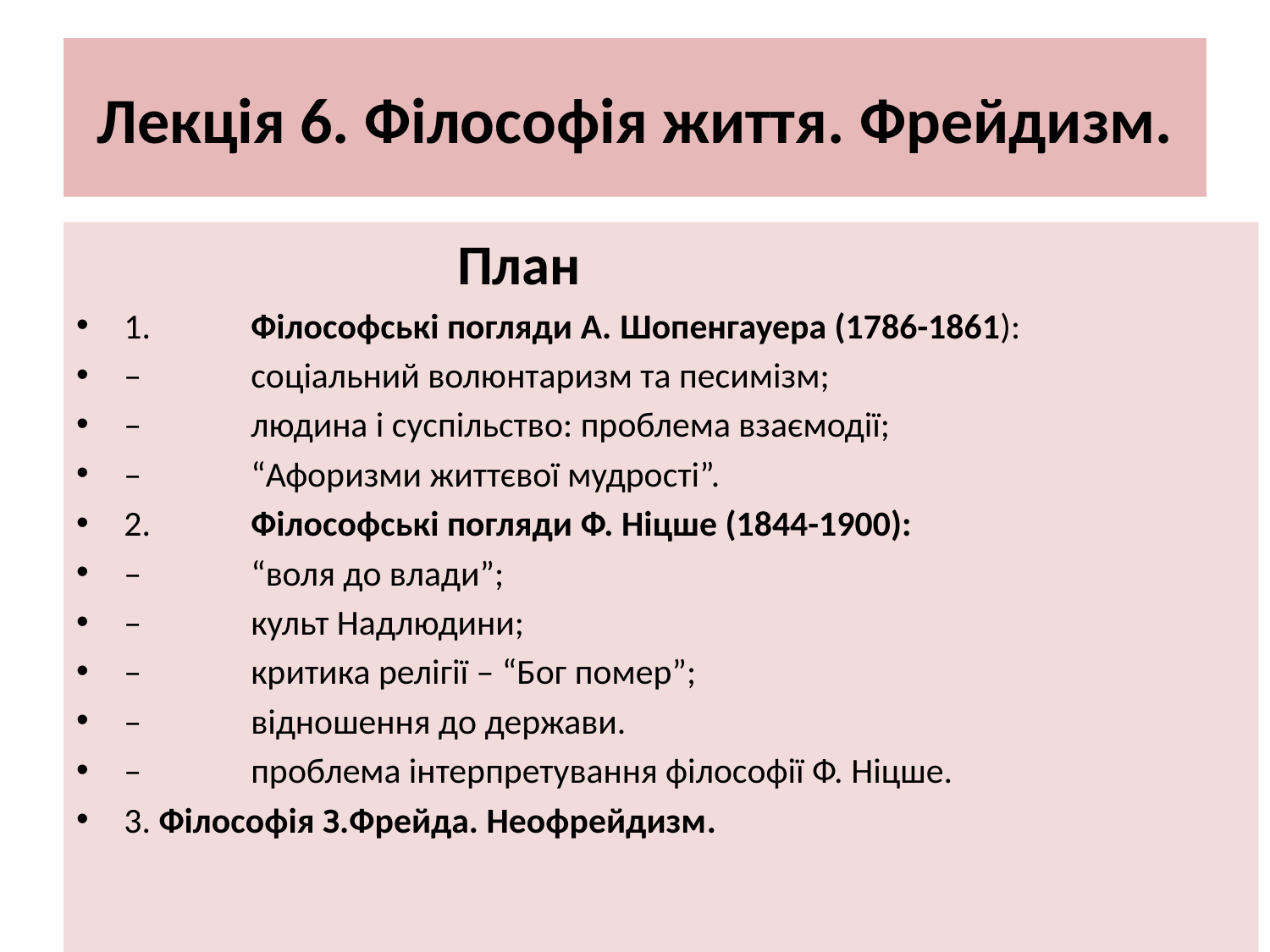

# Лекція 6. Філософія життя. Фрейдизм.
			План
1.	Філософські погляди А. Шопенгауера (1786-1861):
–	соціальний волюнтаризм та песимізм;
–	людина і суспільство: проблема взаємодії;
–	“Афоризми життєвої мудрості”.
2.	Філософські погляди Ф. Ніцше (1844-1900):
–	“воля до влади”;
–	культ Надлюдини;
–	критика релігії – “Бог помер”;
–	відношення до держави.
–	проблема інтерпретування філософії Ф. Ніцше.
3. Філософія З.Фрейда. Неофрейдизм.